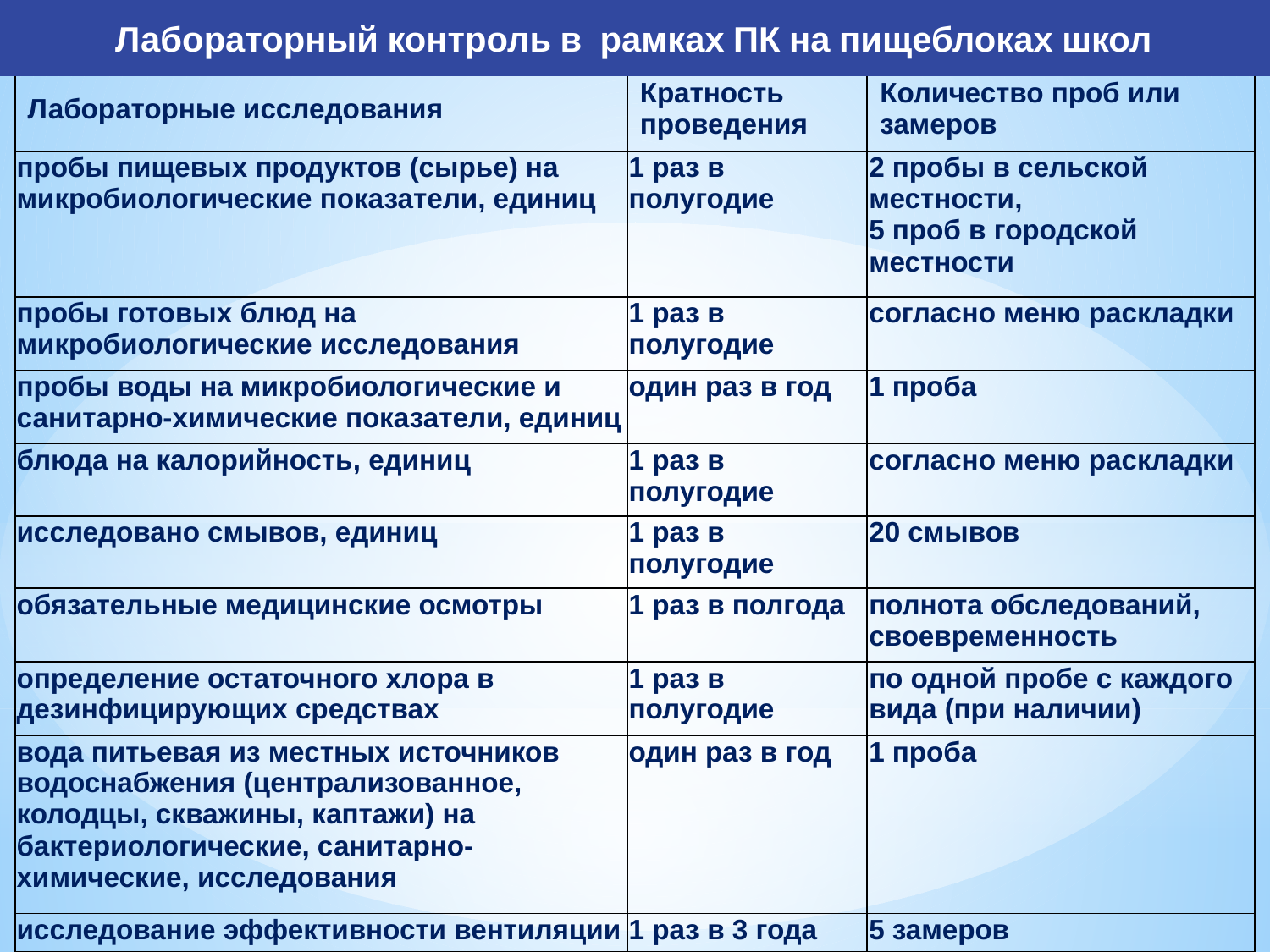

Лабораторный контроль в  рамках ПК на пищеблоках школ
| Лабораторные исследования | Кратность проведения | Количество проб или замеров |
| --- | --- | --- |
| пробы пищевых продуктов (сырье) на микробиологические показатели, единиц | 1 раз в полугодие | 2 пробы в сельской местности, 5 проб в городской местности |
| пробы готовых блюд на микробиологические исследования | 1 раз в полугодие | согласно меню раскладки |
| пробы воды на микробиологические и санитарно-химические показатели, единиц | один раз в год | 1 проба |
| блюда на калорийность, единиц | 1 раз в полугодие | согласно меню раскладки |
| исследовано смывов, единиц | 1 раз в полугодие | 20 смывов |
| обязательные медицинские осмотры | 1 раз в полгода | полнота обследований, своевременность |
| определение остаточного хлора в дезинфицирующих средствах | 1 раз в полугодие | по одной пробе с каждого вида (при наличии) |
| вода питьевая из местных источников водоснабжения (централизованное, колодцы, скважины, каптажи) на бактериологические, санитарно-химические, исследования | один раз в год | 1 проба |
| исследование эффективности вентиляции | 1 раз в 3 года | 5 замеров |